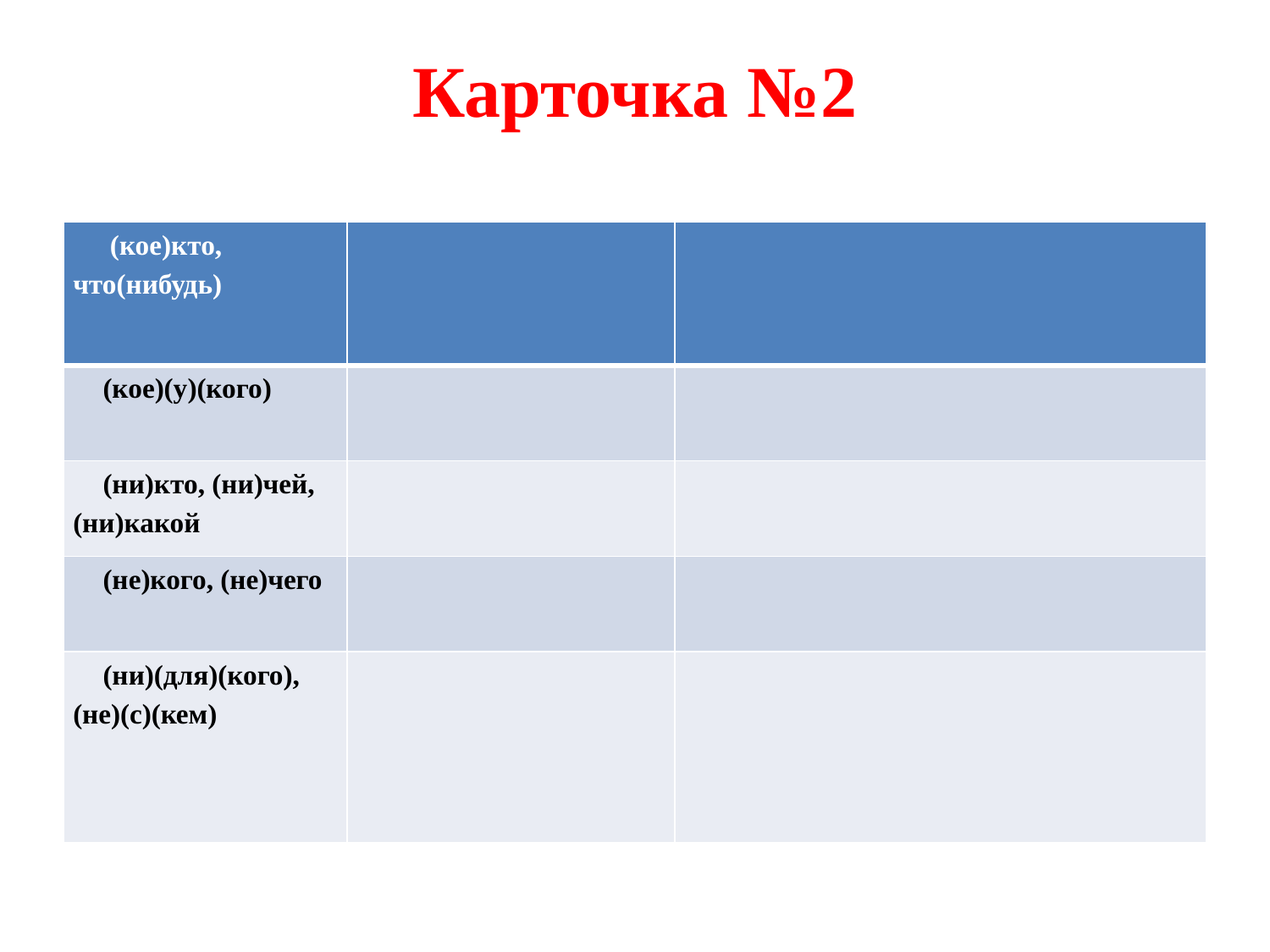

# Карточка №2
| (кое)кто, что(нибудь) |  |  |
| --- | --- | --- |
| (кое)(у)(кого) |  |  |
| (ни)кто, (ни)чей, (ни)какой |  |  |
| (не)кого, (не)чего |  |  |
| (ни)(для)(кого), (не)(с)(кем) |  |  |